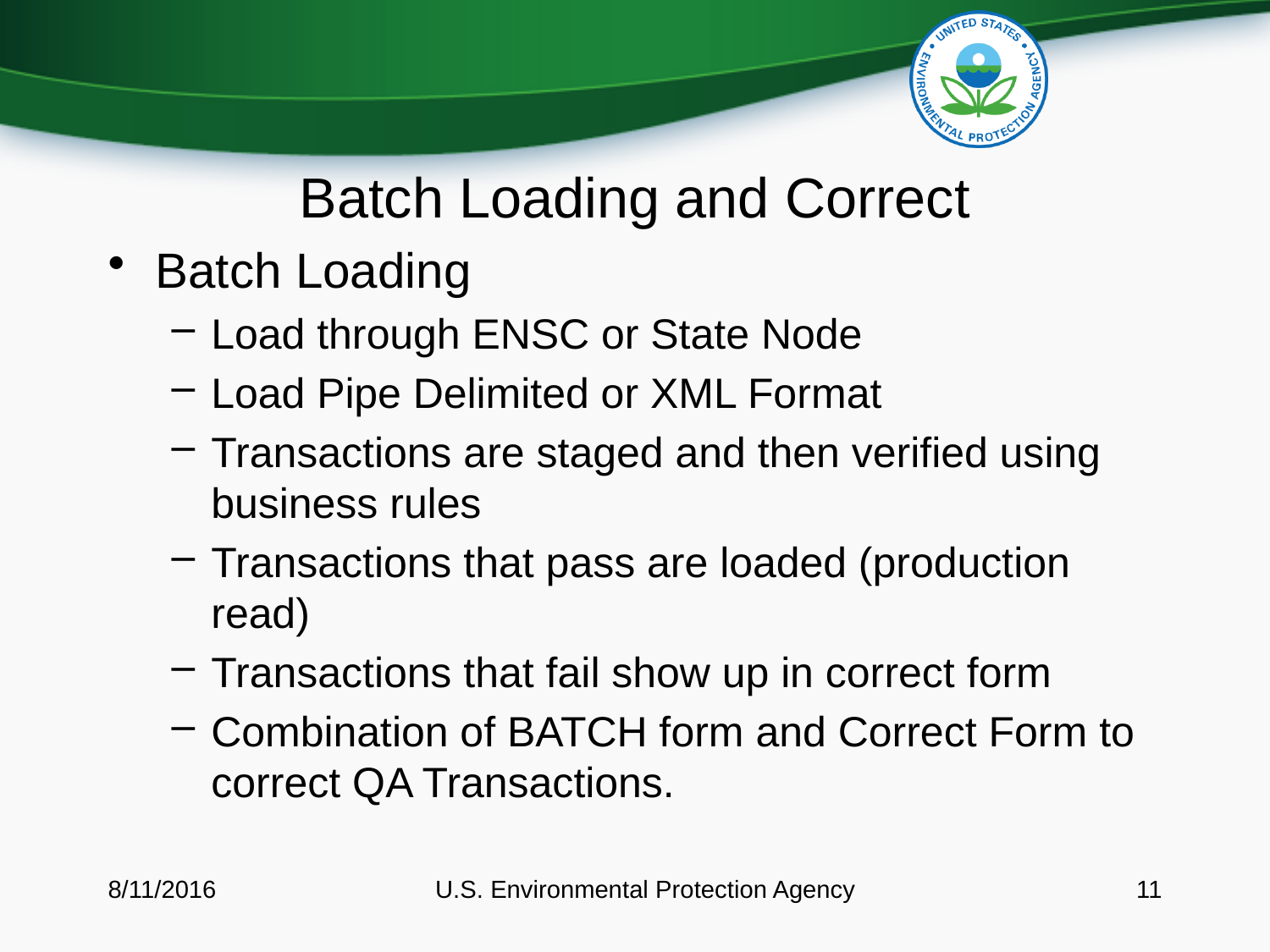

# Batch Loading and Correct
Batch Loading
Load through ENSC or State Node
Load Pipe Delimited or XML Format
Transactions are staged and then verified using business rules
Transactions that pass are loaded (production read)
Transactions that fail show up in correct form
Combination of BATCH form and Correct Form to correct QA Transactions.

8/11/2016
U.S. Environmental Protection Agency
11